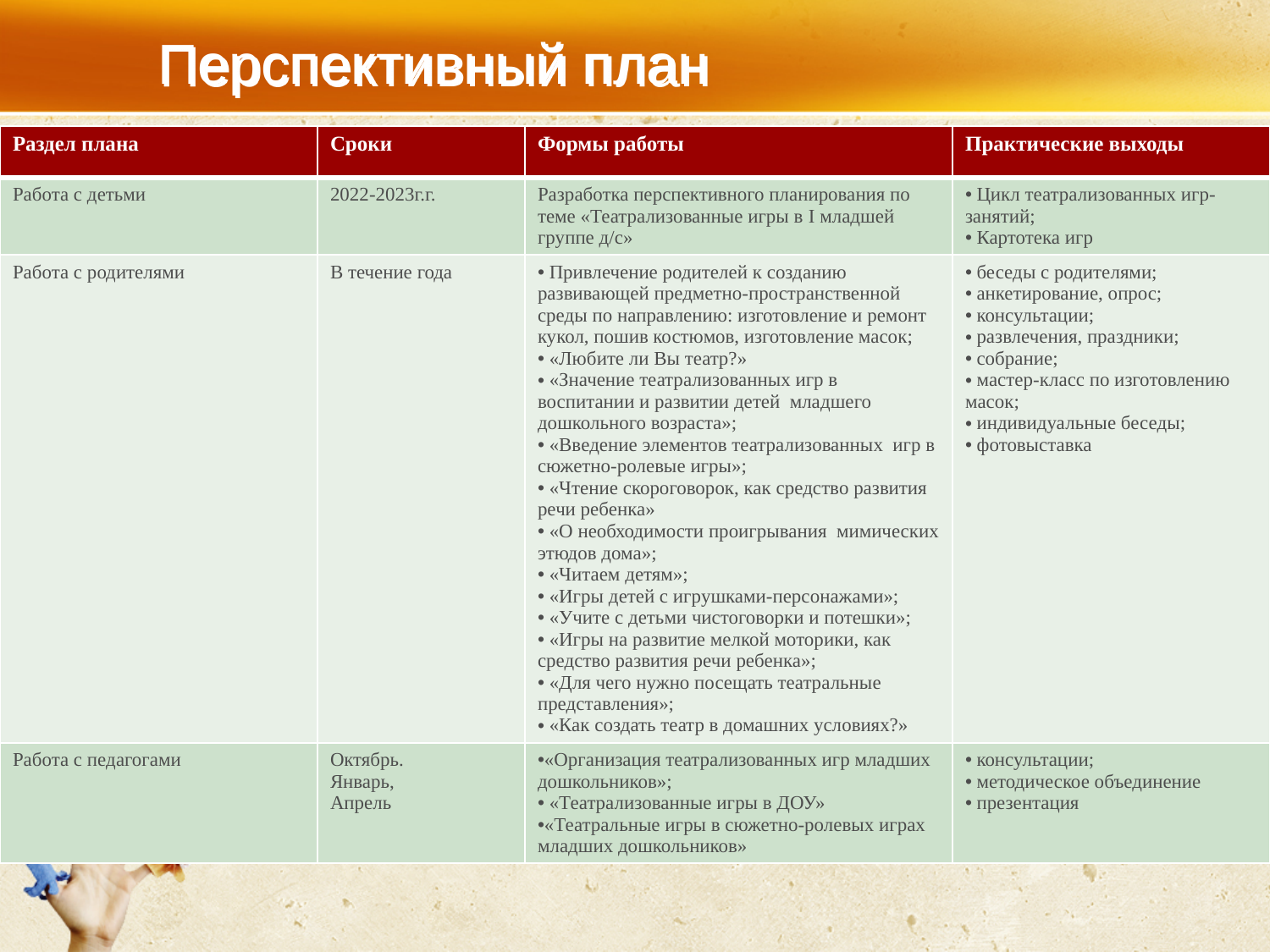

# Перспективный план
| Раздел плана | Сроки | Формы работы | Практические выходы |
| --- | --- | --- | --- |
| Работа с детьми | 2022-2023г.г. | Разработка перспективного планирования по теме «Театрализованные игры в I младшей группе д/с» | Цикл театрализованных игр-занятий; Картотека игр |
| Работа с родителями | В течение года | Привлечение родителей к созданию развивающей предметно-пространственной среды по направлению: изготовление и ремонт кукол, пошив костюмов, изготовление масок; «Любите ли Вы театр?» «Значение театрализованных игр в воспитании и развитии детей младшего дошкольного возраста»; «Введение элементов театрализованных игр в сюжетно-ролевые игры»; «Чтение скороговорок, как средство развития речи ребенка» «О необходимости проигрывания мимических этюдов дома»; «Читаем детям»; «Игры детей с игрушками-персонажами»; «Учите с детьми чистоговорки и потешки»; «Игры на развитие мелкой моторики, как средство развития речи ребенка»; «Для чего нужно посещать театральные представления»; «Как создать театр в домашних условиях?» | беседы с родителями; анкетирование, опрос; консультации; развлечения, праздники; собрание; мастер-класс по изготовлению масок; индивидуальные беседы; фотовыставка |
| Работа с педагогами | Октябрь. Январь, Апрель | «Организация театрализованных игр младших дошкольников»; «Театрализованные игры в ДОУ» «Театральные игры в сюжетно-ролевых играх младших дошкольников» | консультации; методическое объединение презентация |